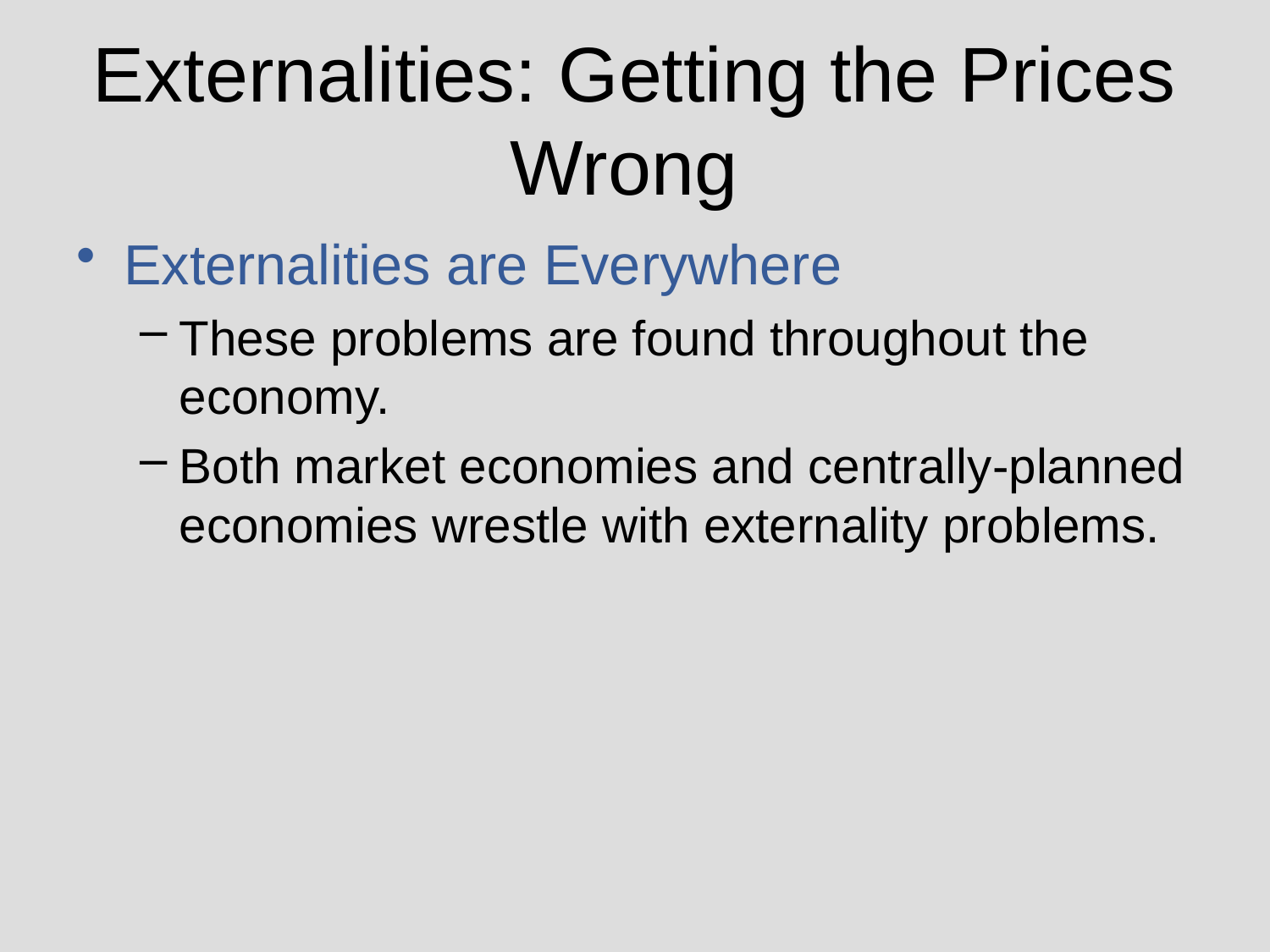

# Externalities: Getting the Prices Wrong
Externalities are Everywhere
These problems are found throughout the economy.
Both market economies and centrally-planned economies wrestle with externality problems.